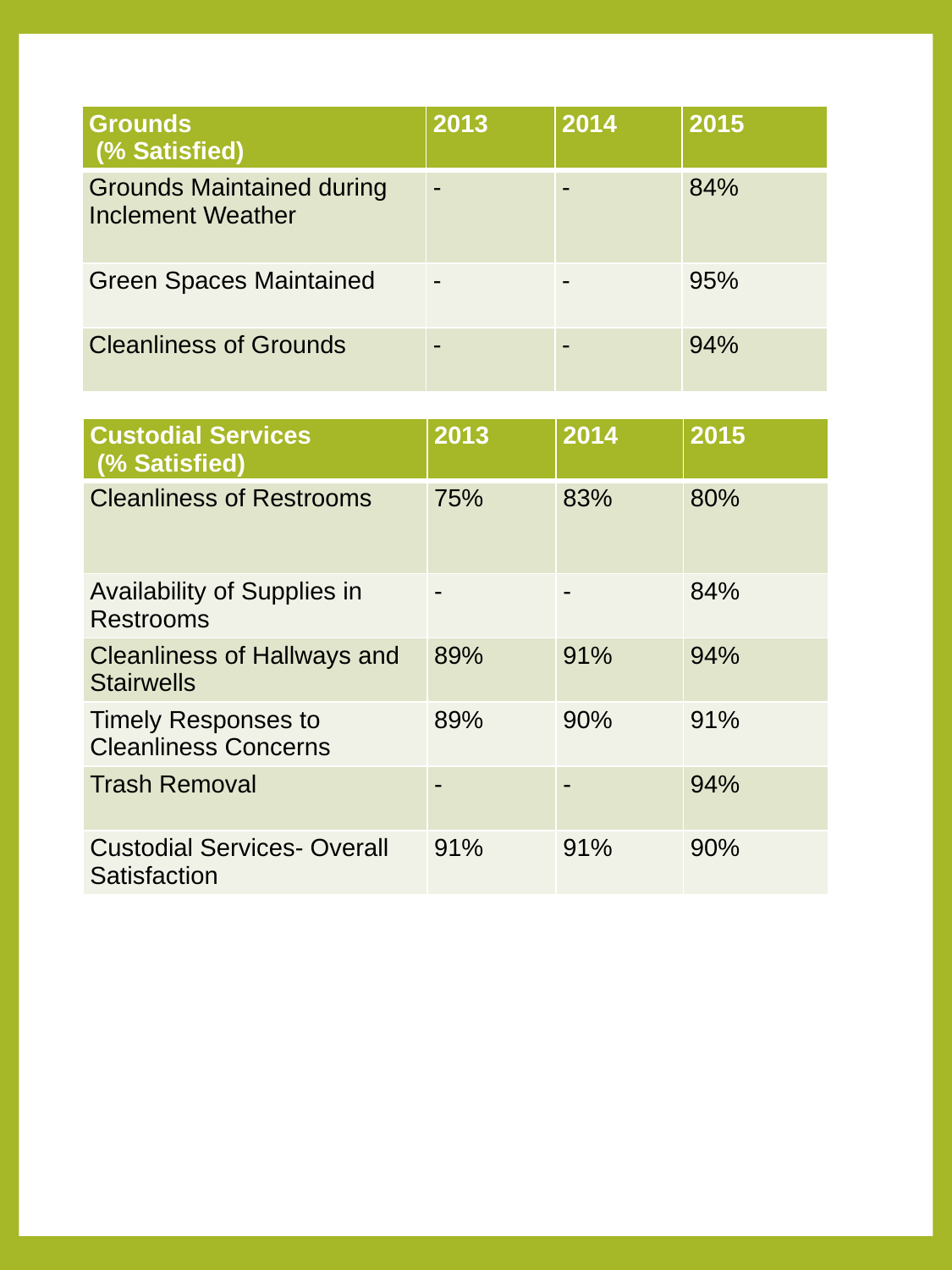

| Grounds (% Satisfied) | 2013 | 2014 | 2015 |
| --- | --- | --- | --- |
| Grounds Maintained during Inclement Weather | - | - | 84% |
| Green Spaces Maintained | - | - | 95% |
| Cleanliness of Grounds | - | - | 94% |
| Custodial Services (% Satisfied) | 2013 | 2014 | 2015 |
| --- | --- | --- | --- |
| Cleanliness of Restrooms | 75% | 83% | 80% |
| Availability of Supplies in Restrooms | - | - | 84% |
| Cleanliness of Hallways and Stairwells | 89% | 91% | 94% |
| Timely Responses to Cleanliness Concerns | 89% | 90% | 91% |
| Trash Removal | - | - | 94% |
| Custodial Services- Overall Satisfaction | 91% | 91% | 90% |